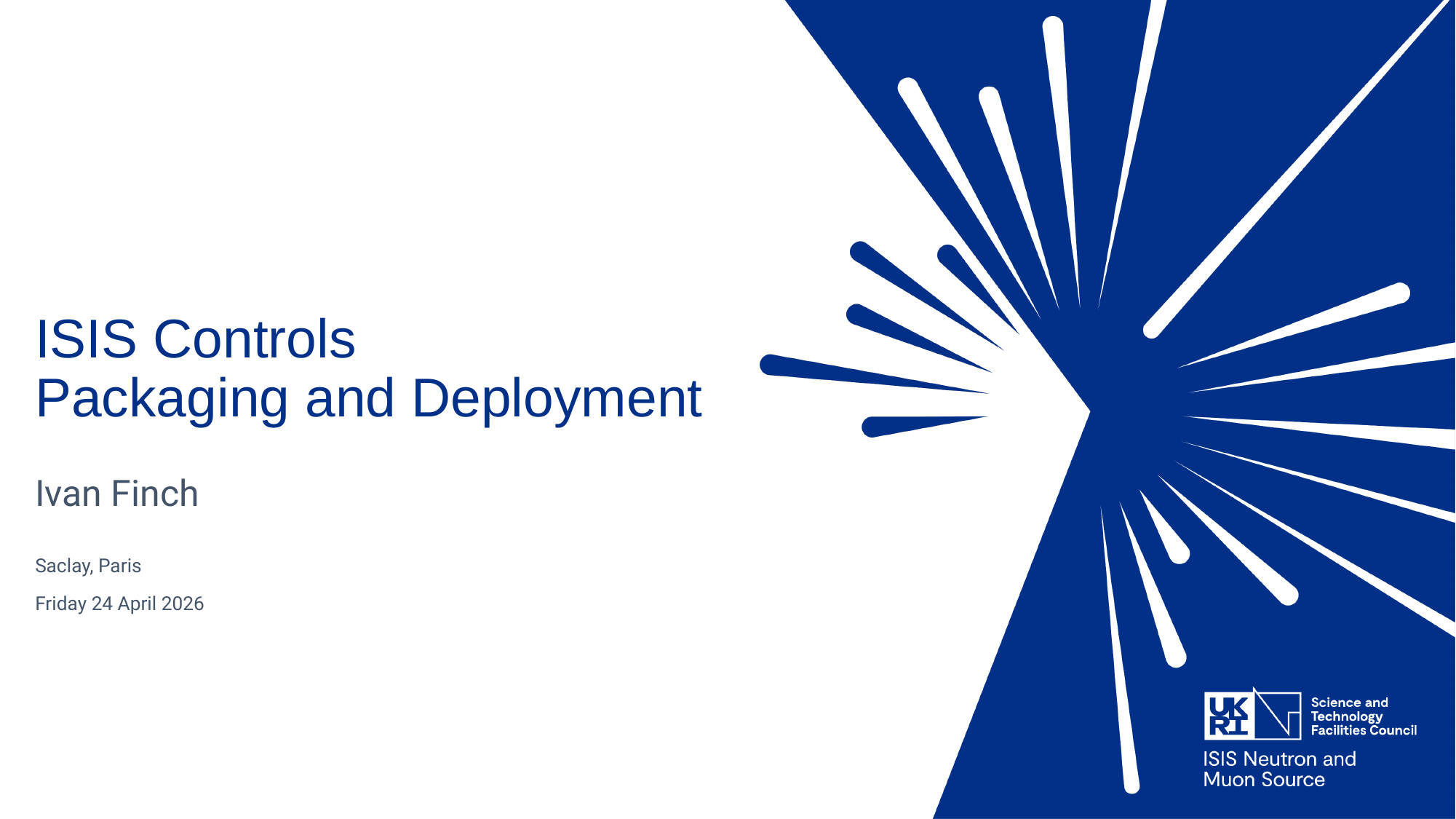

# ISIS Controls Packaging and Deployment
Ivan Finch
Saclay, Paris
Friday 24 April 2026